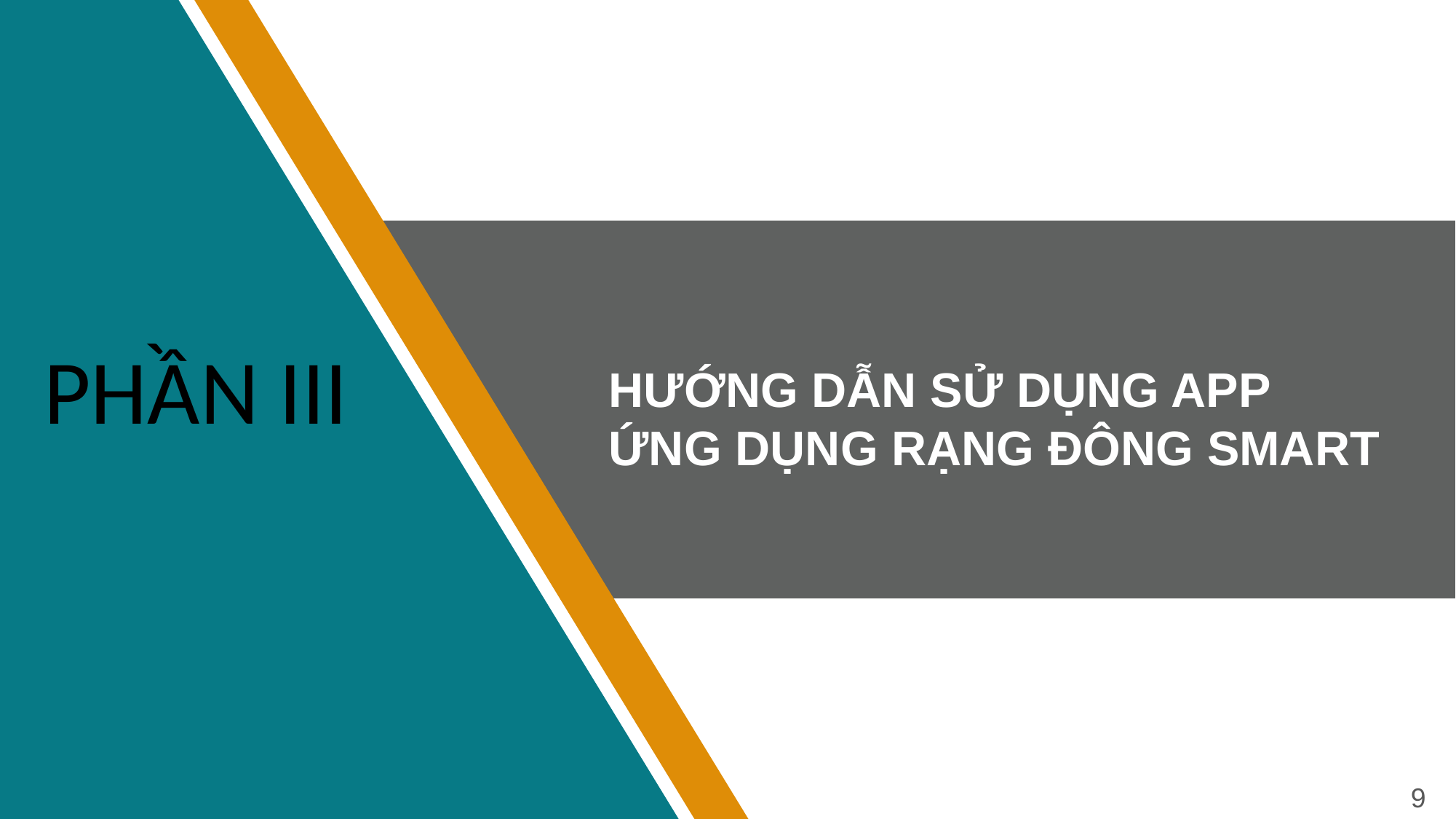

PHẦN III
HƯỚNG DẪN SỬ DỤNG APP ỨNG DỤNG RẠNG ĐÔNG SMART
9